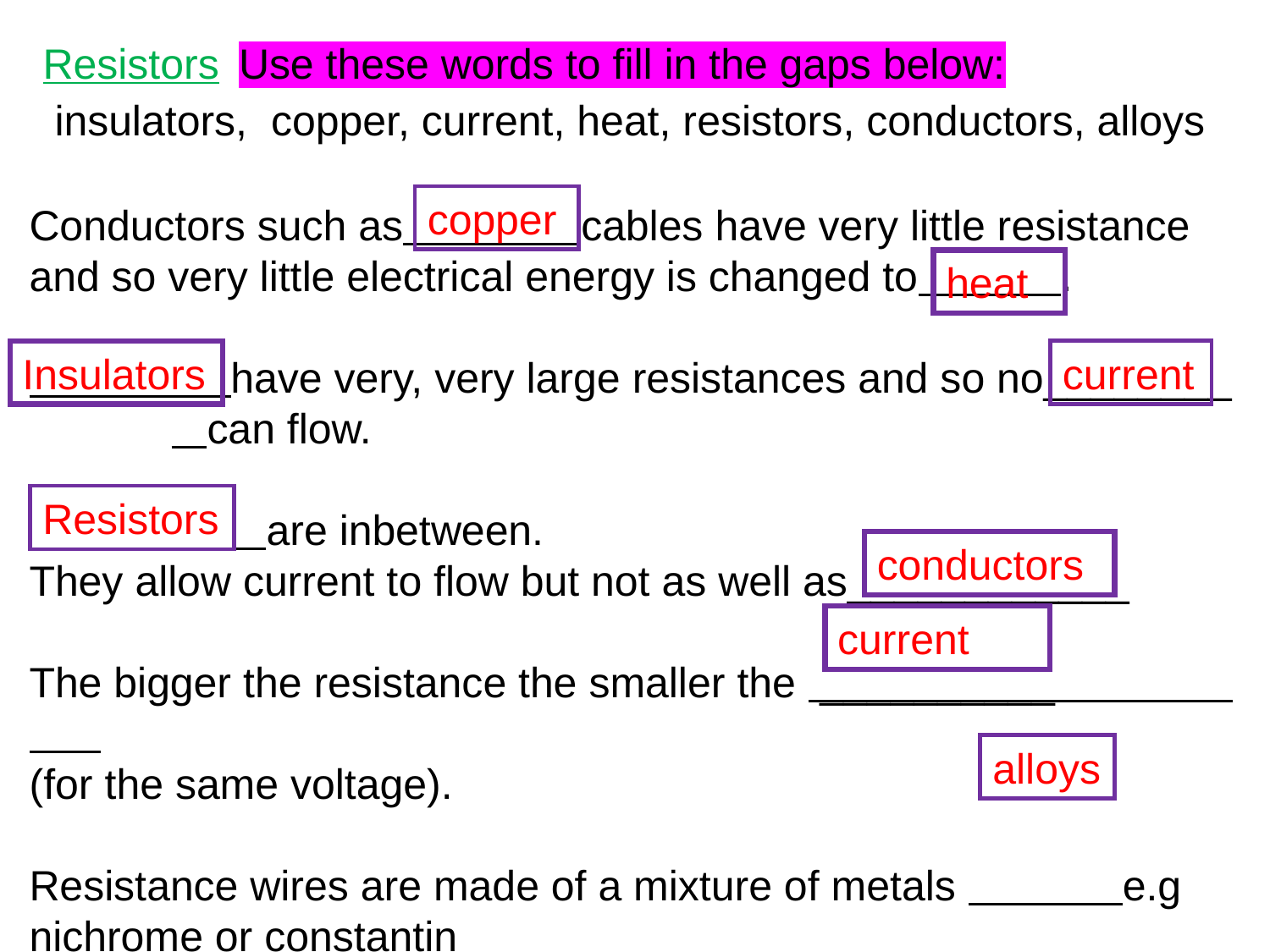

Resistors Use these words to fill in the gaps below:
 insulators,  copper, current, heat, resistors, conductors, alloys

Conductors such as               cables have very little resistance and so very little electrical energy is changed to            .

                 have very, very large resistances and so no________                can flow.

                    are inbetween.
They allow current to flow but not as well as____________
The bigger the resistance the smaller the  __________
(for the same voltage).

Resistance wires are made of a mixture of metals              e.g nichrome or constantin
copper
heat

Insulators
current
Resistors
conductors
current
alloys